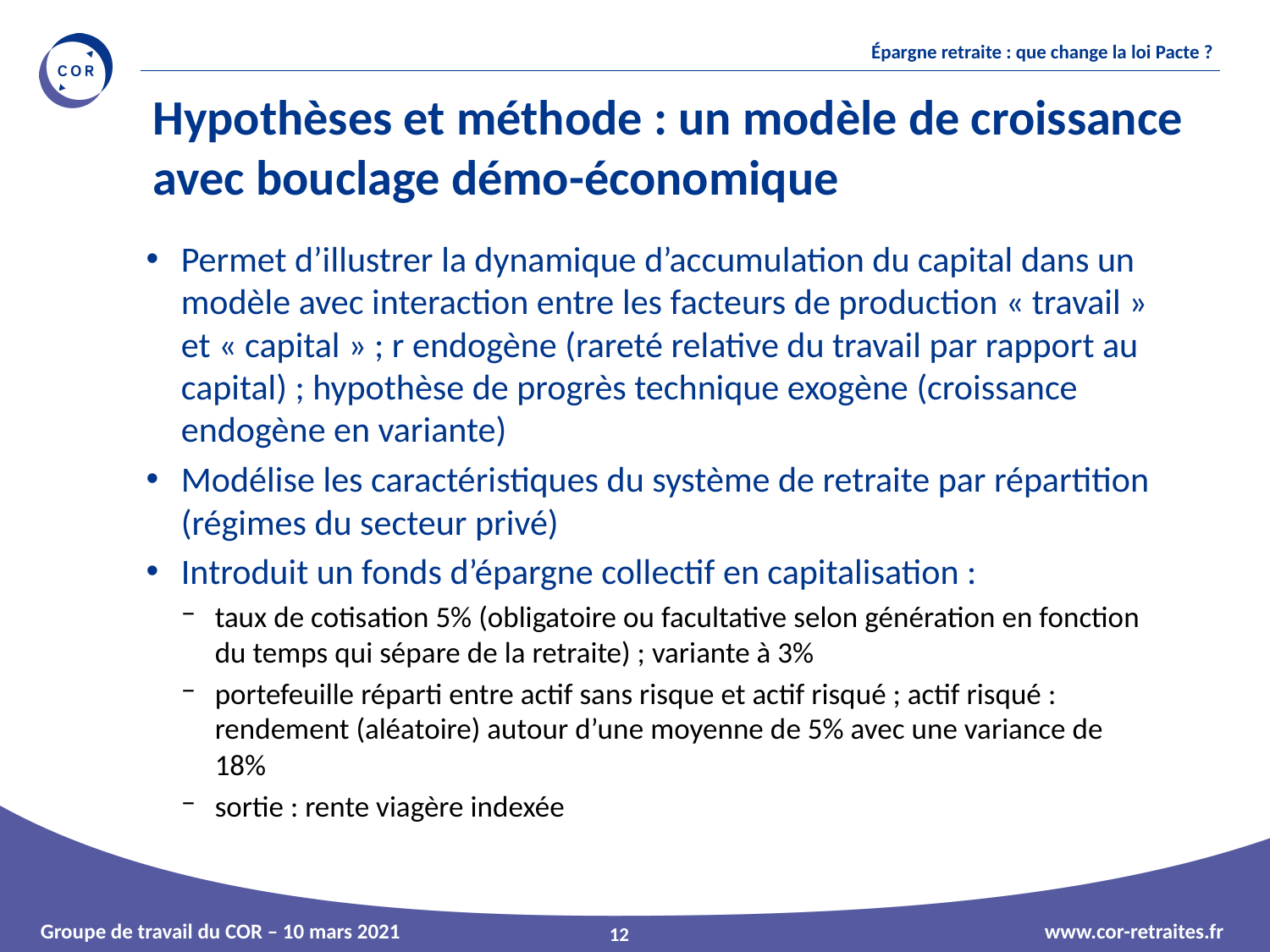

Hypothèses et méthode : un modèle de croissance avec bouclage démo-économique
Permet d’illustrer la dynamique d’accumulation du capital dans un modèle avec interaction entre les facteurs de production « travail » et « capital » ; r endogène (rareté relative du travail par rapport au capital) ; hypothèse de progrès technique exogène (croissance endogène en variante)
Modélise les caractéristiques du système de retraite par répartition (régimes du secteur privé)
Introduit un fonds d’épargne collectif en capitalisation :
taux de cotisation 5% (obligatoire ou facultative selon génération en fonction du temps qui sépare de la retraite) ; variante à 3%
portefeuille réparti entre actif sans risque et actif risqué ; actif risqué : rendement (aléatoire) autour d’une moyenne de 5% avec une variance de 18%
sortie : rente viagère indexée